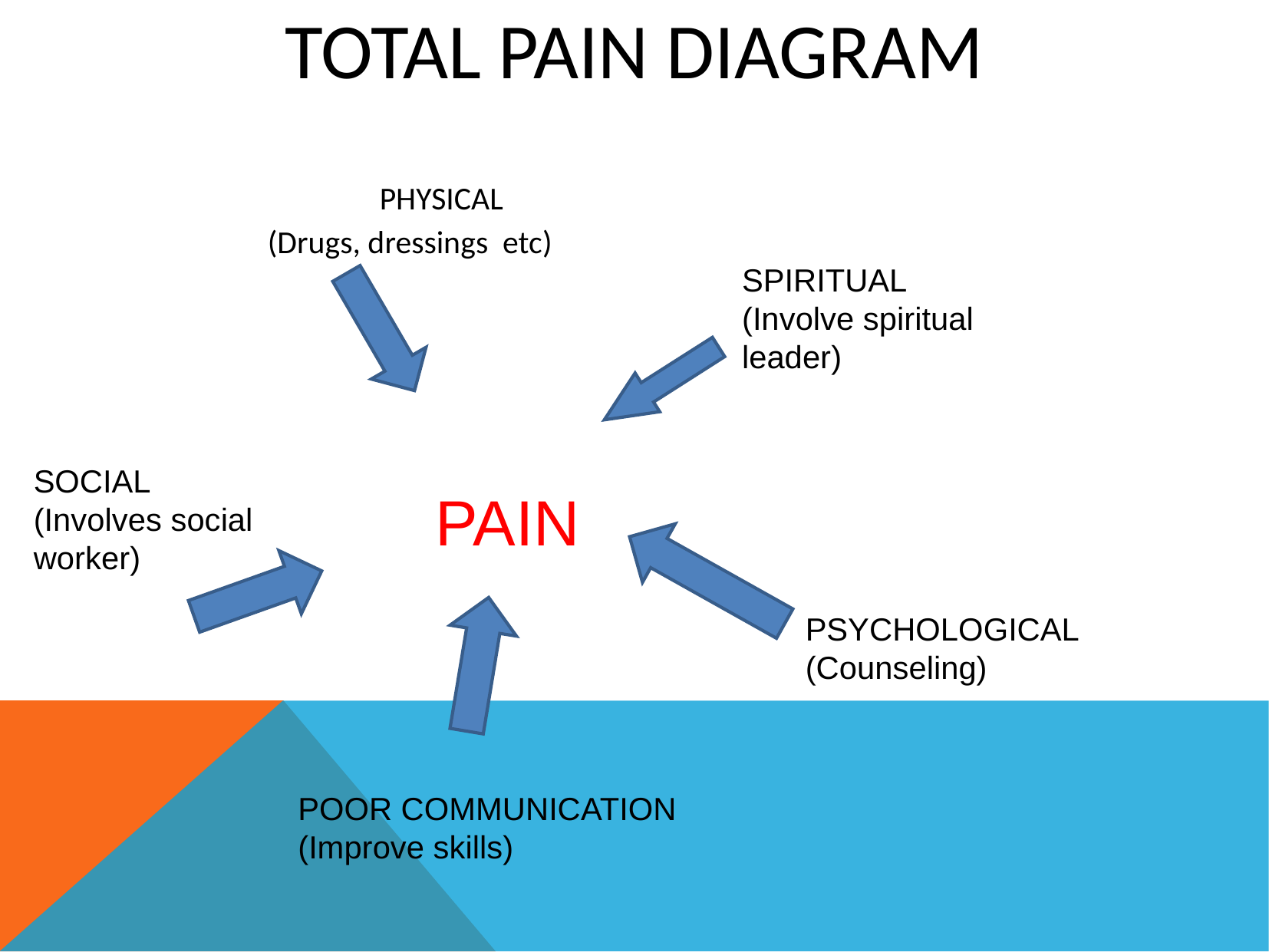

TOTAL PAIN DIAGRAM

                             PHYSICAL
                                   (Drugs, dressings  etc)
SPIRITUAL
(Involve spiritual leader)

SOCIAL
(Involves social worker)
PAIN

PSYCHOLOGICAL
(Counseling)
POOR COMMUNICATION
(Improve skills)